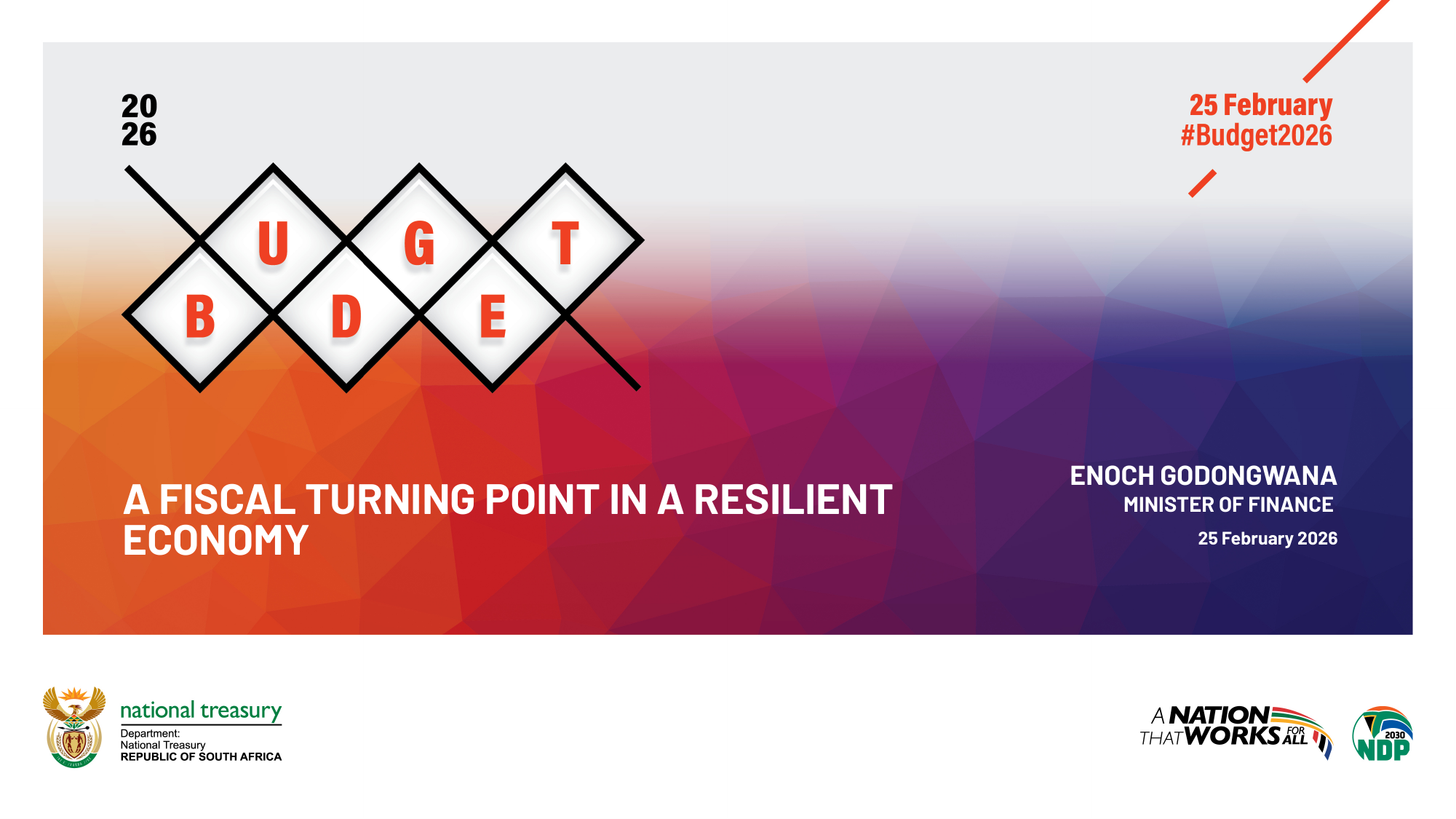

A FISCAL TURNING POINT IN A RESILIENT ECONOMY
Enoch goDONGWANA
MINISTER OF FINANCE
25 February 2026